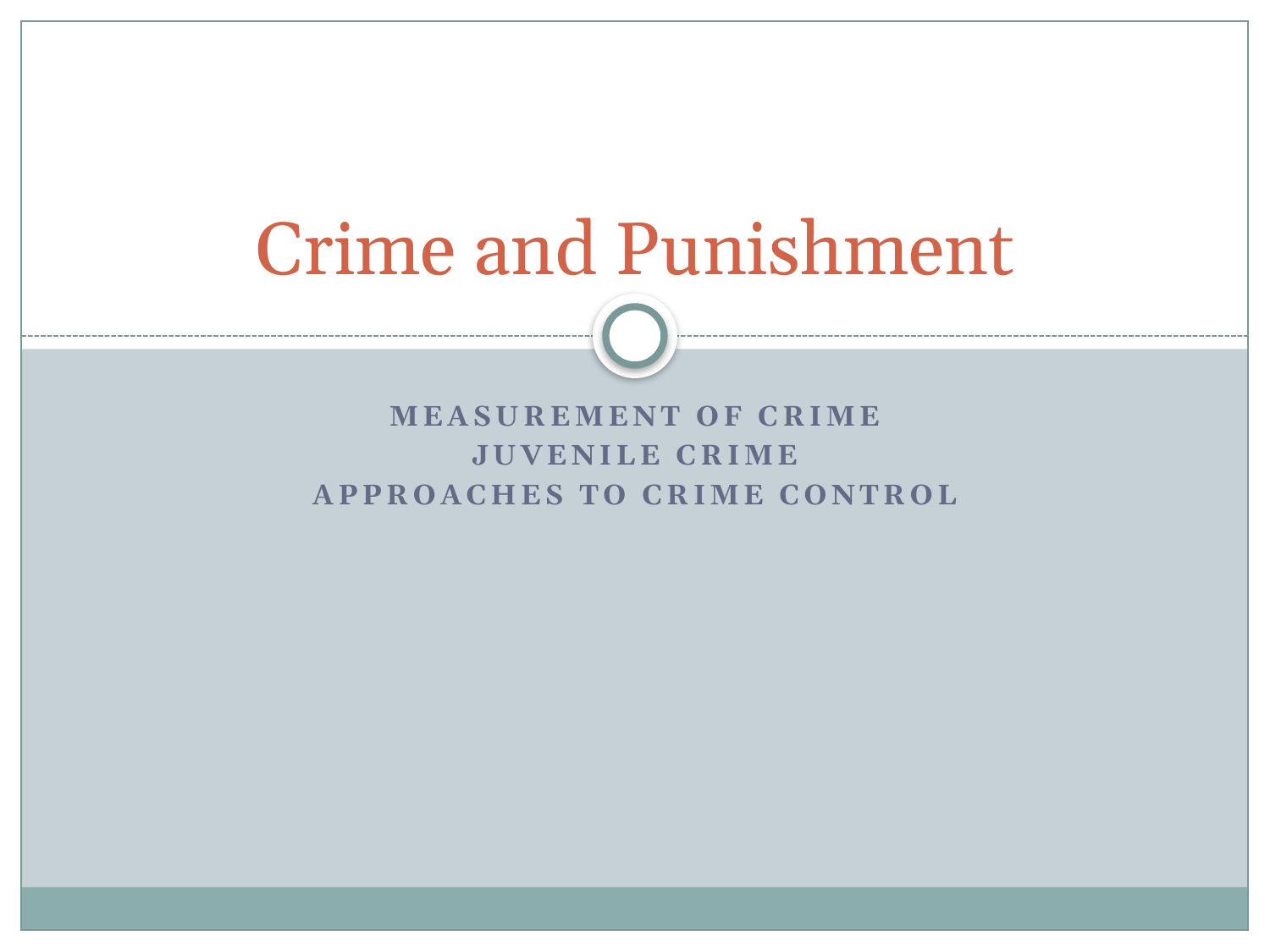

# Crime and Punishment
Measurement of crime
Juvenile crime
Approaches to crime control